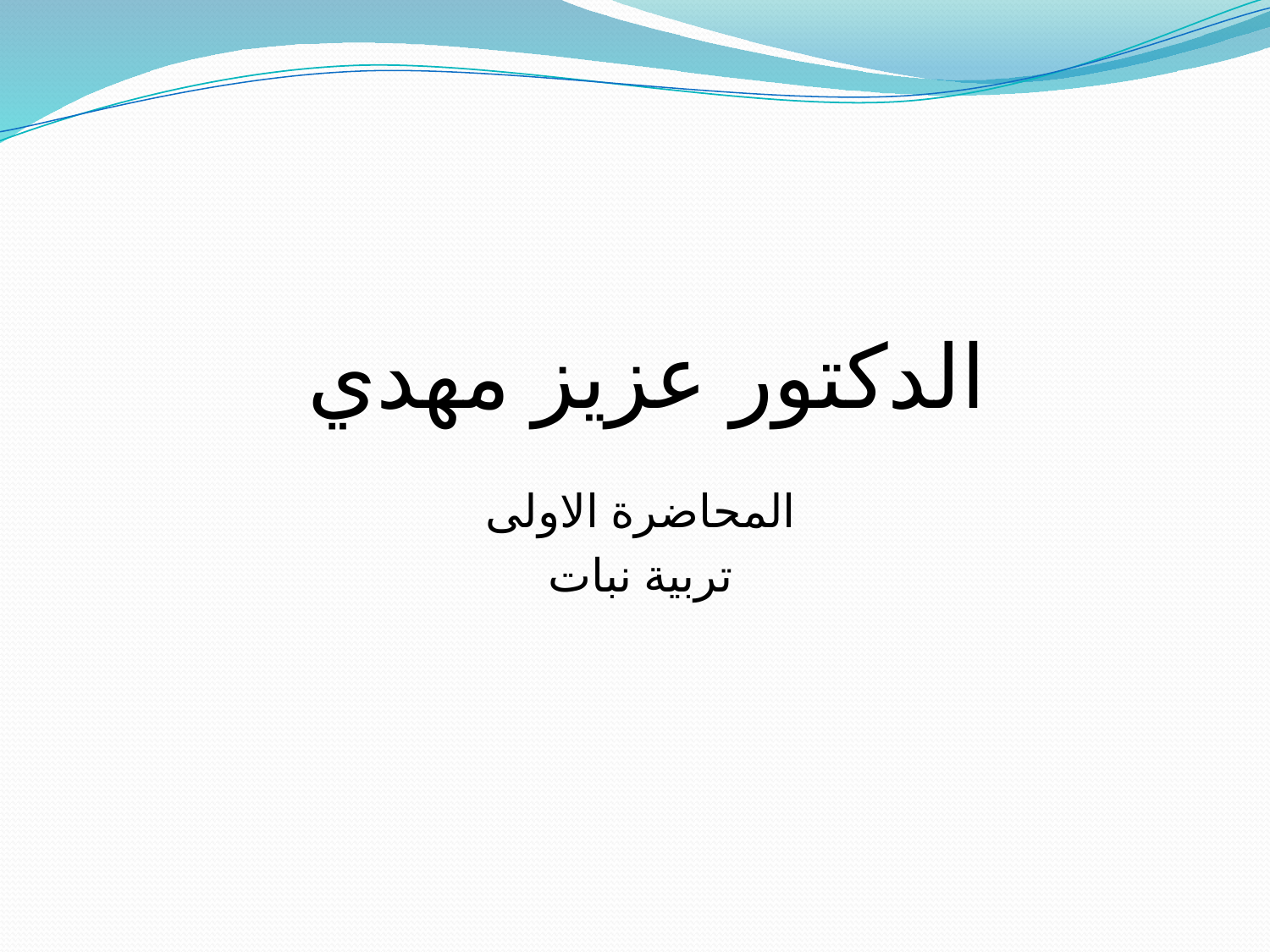

# الدكتور عزيز مهدي
المحاضرة الاولى
تربية نبات